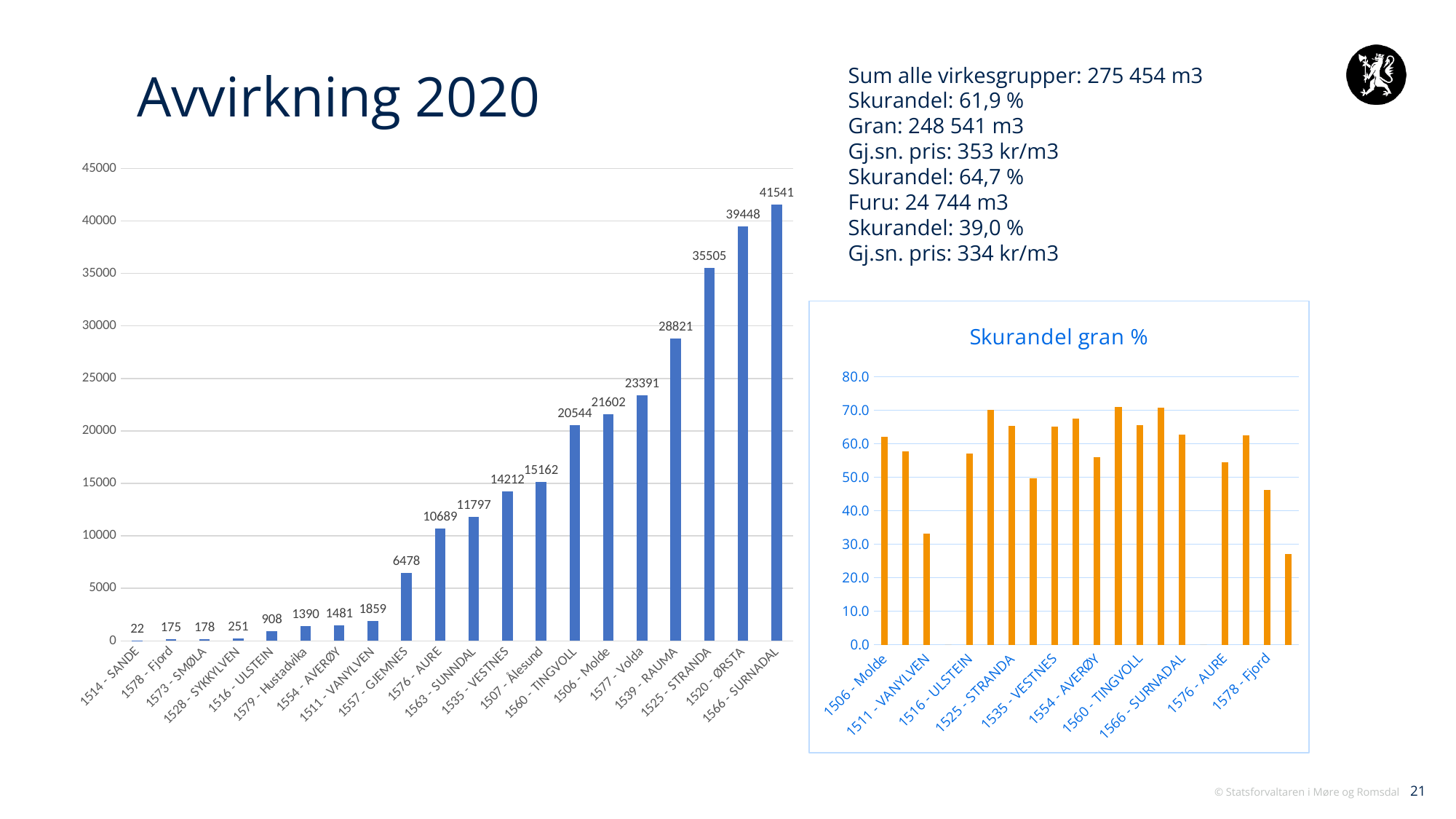

Sum alle virkesgrupper: 275 454 m3
Skurandel: 61,9 %
Gran: 248 541 m3
Gj.sn. pris: 353 kr/m3
Skurandel: 64,7 %
Furu: 24 744 m3
Skurandel: 39,0 %
Gj.sn. pris: 334 kr/m3
# Avvirkning 2020

### Chart

| Category | TOTALVOLUM |
|---|---|
| 1514 - SANDE | 22.0 |
| 1578 - Fjord | 175.0 |
| 1573 - SMØLA | 178.0 |
| 1528 - SYKKYLVEN | 251.0 |
| 1516 - ULSTEIN | 908.0 |
| 1579 - Hustadvika | 1390.0 |
| 1554 - AVERØY | 1481.0 |
| 1511 - VANYLVEN | 1859.0 |
| 1557 - GJEMNES | 6478.0 |
| 1576 - AURE | 10689.0 |
| 1563 - SUNNDAL | 11797.0 |
| 1535 - VESTNES | 14212.0 |
| 1507 - Ålesund | 15162.0 |
| 1560 - TINGVOLL | 20544.0 |
| 1506 - Molde | 21602.0 |
| 1577 - Volda | 23391.0 |
| 1539 - RAUMA | 28821.0 |
| 1525 - STRANDA | 35505.0 |
| 1520 - ØRSTA | 39448.0 |
| 1566 - SURNADAL | 41541.0 |

### Chart: Skurandel gran %

| Category |  |
|---|---|
| 1506 - Molde | 62.085133284163945 |
| 1507 - Ålesund | 57.7490627741884 |
| 1511 - VANYLVEN | 33.18903318903319 |
| 1514 - SANDE | 0.0 |
| 1516 - ULSTEIN | 57.17391304347826 |
| 1520 - ØRSTA | 70.04538194356412 |
| 1525 - STRANDA | 65.42780279548512 |
| 1528 - SYKKYLVEN | 49.800796812749006 |
| 1535 - VESTNES | 65.19791666666667 |
| 1539 - RAUMA | 67.46272925530013 |
| 1554 - AVERØY | 55.908170155300475 |
| 1557 - GJEMNES | 71.05220883534136 |
| 1560 - TINGVOLL | 65.57985496488322 |
| 1563 - SUNNDAL | 70.70081621165212 |
| 1566 - SURNADAL | 62.71629561748693 |
| 1573 - SMØLA | 0.0 |
| 1576 - AURE | 54.42745889818287 |
| 1577 - Volda | 62.48529988239906 |
| 1578 - Fjord | 46.285714285714285 |
| 1579 - Hustadvika | 27.0293609671848 |